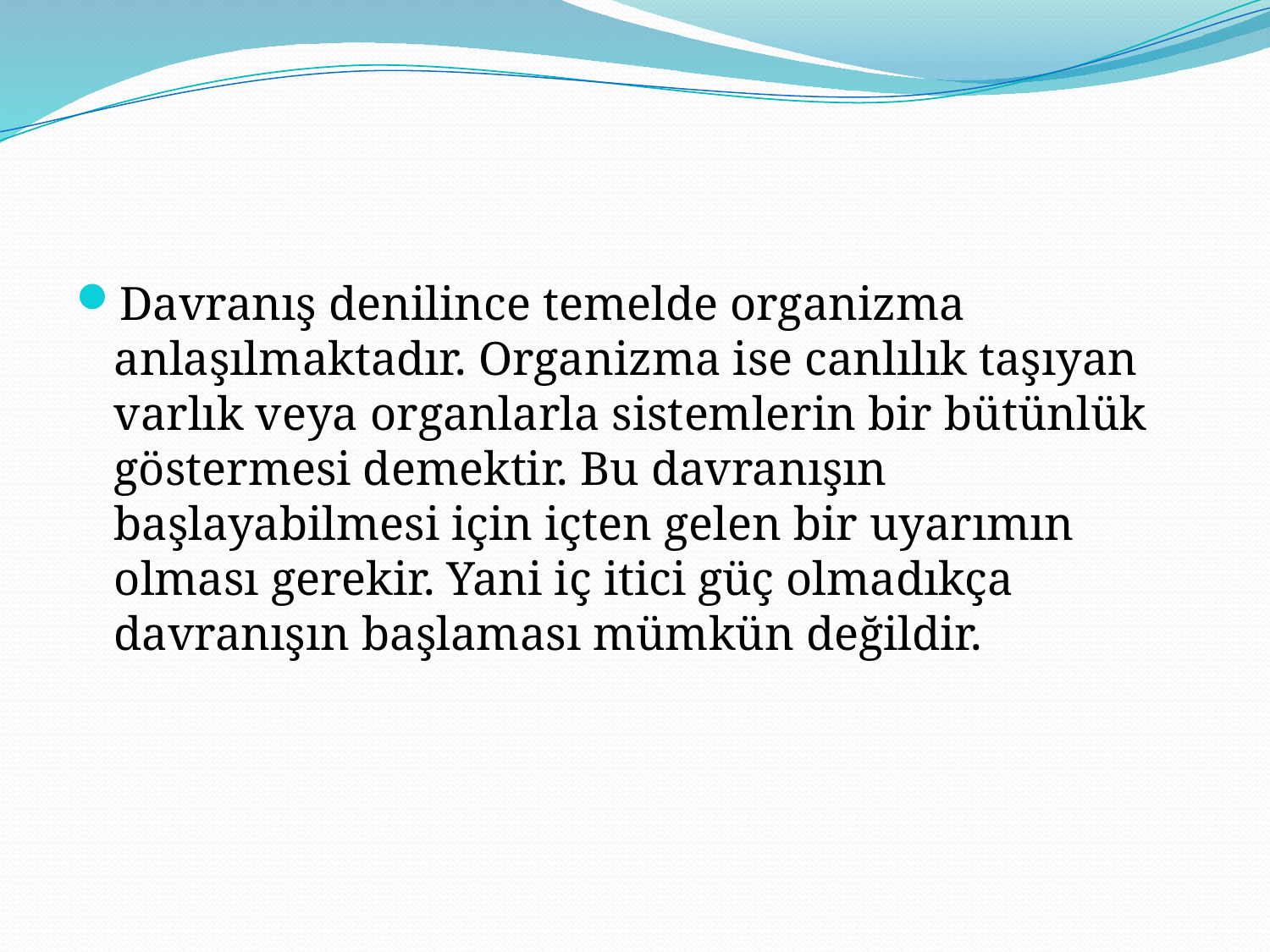

#
Davranış denilince temelde organizma anlaşılmaktadır. Organizma ise canlılık taşıyan varlık veya organlarla sistemlerin bir bütünlük göstermesi demektir. Bu davranışın başlayabilmesi için içten gelen bir uyarımın olması gerekir. Yani iç itici güç olmadıkça davranışın başlaması mümkün değildir.